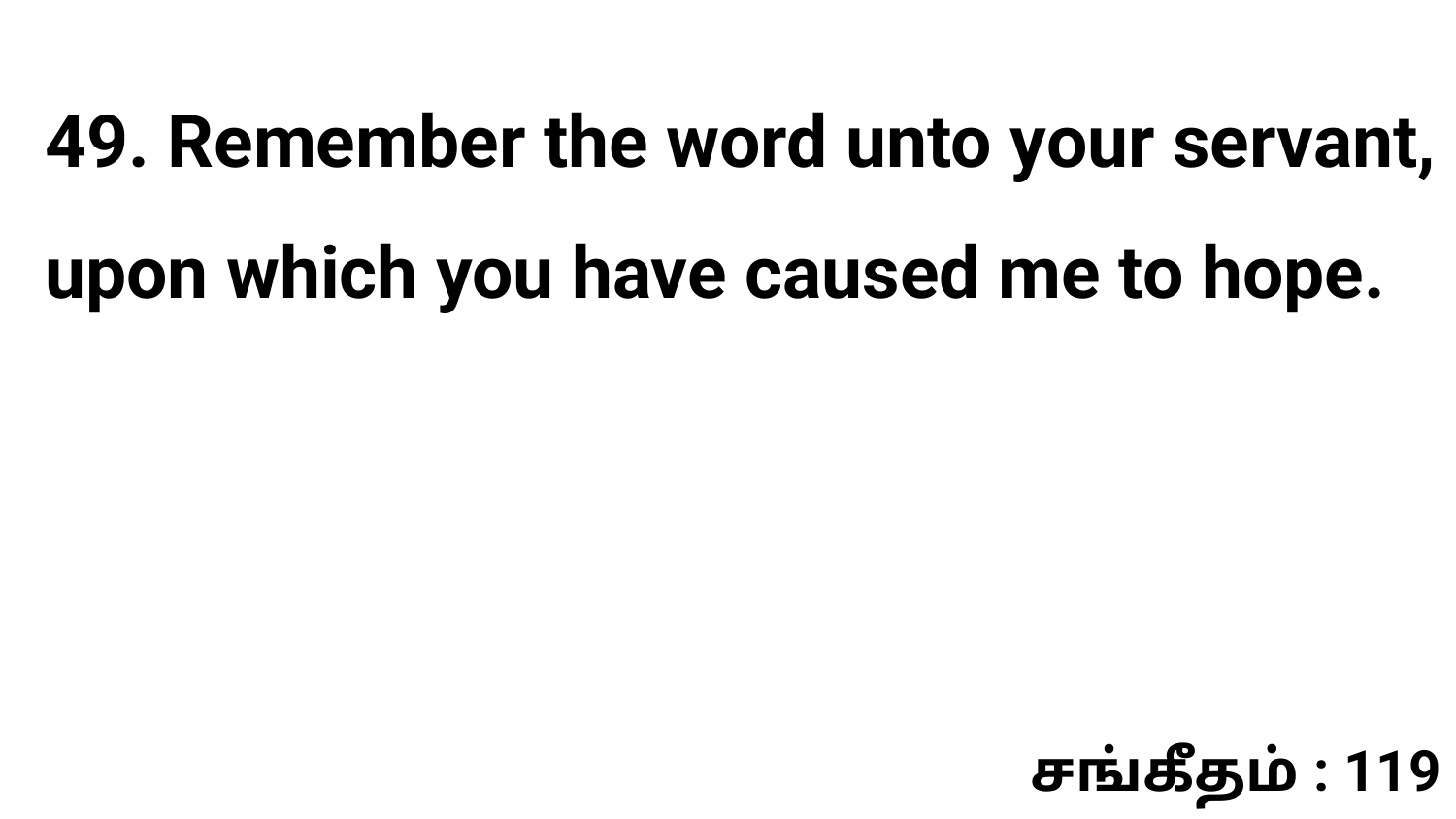

49. Remember the word unto your servant, upon which you have caused me to hope.
சங்கீதம் : 119